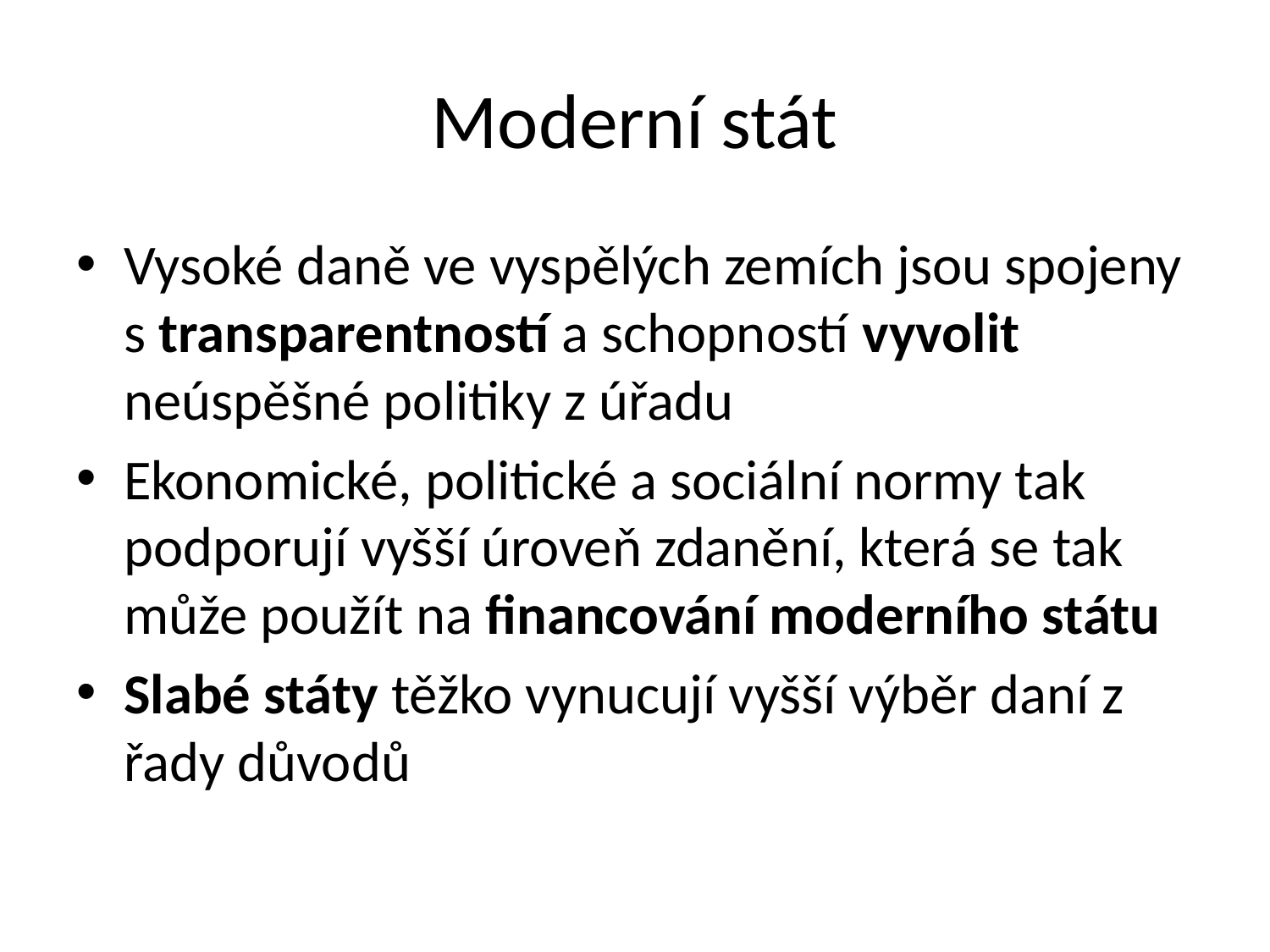

# Moderní stát
Vysoké daně ve vyspělých zemích jsou spojeny s transparentností a schopností vyvolit neúspěšné politiky z úřadu
Ekonomické, politické a sociální normy tak podporují vyšší úroveň zdanění, která se tak může použít na financování moderního státu
Slabé státy těžko vynucují vyšší výběr daní z řady důvodů